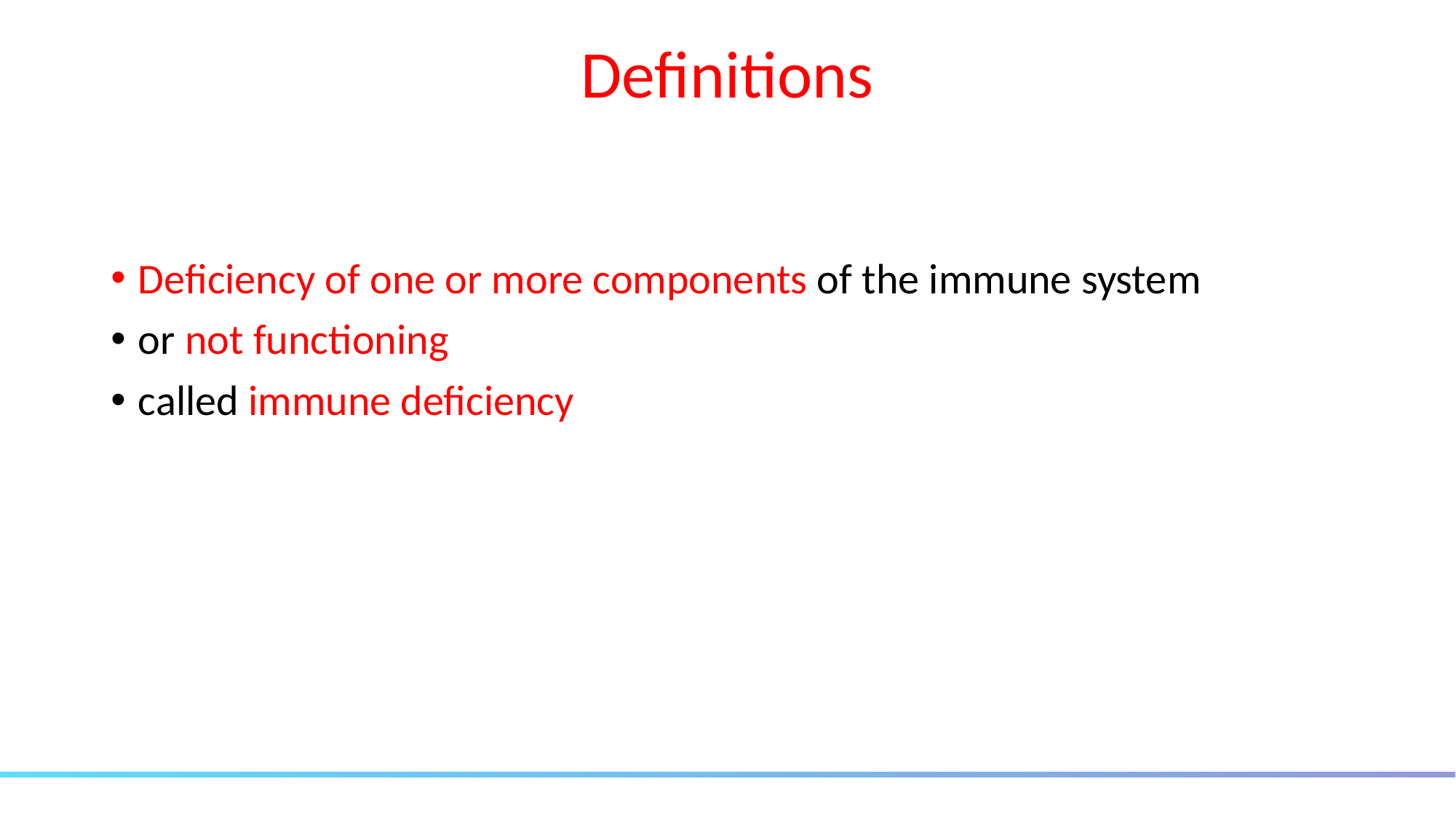

# Definitions

Deficiency of one or more components of the immune system
or not functioning
called immune deficiency